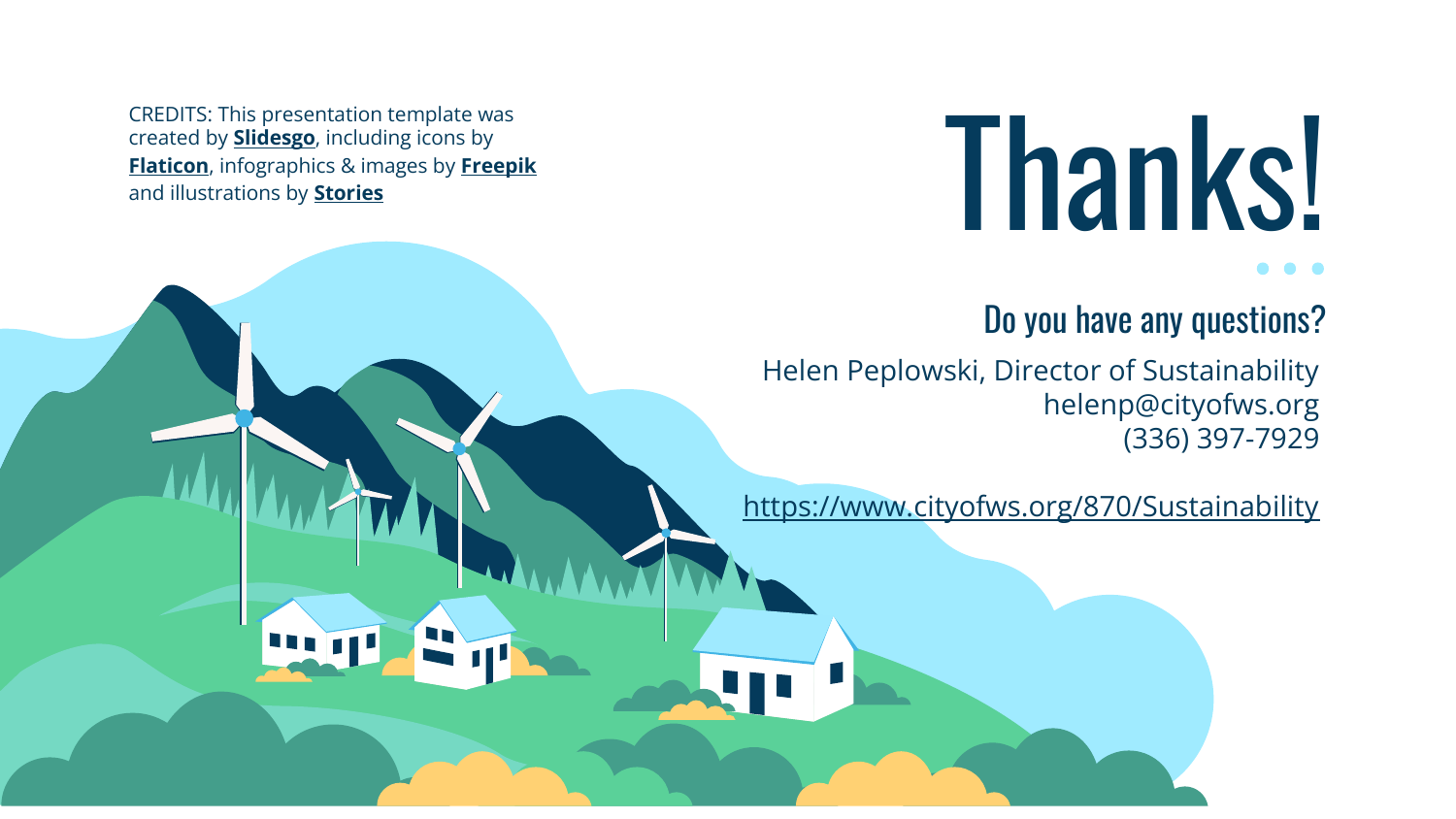

# Thanks!

]]

Do you have any questions?
Helen Peplowski, Director of Sustainability
helenp@cityofws.org
(336) 397-7929
https://www.cityofws.org/870/Sustainability